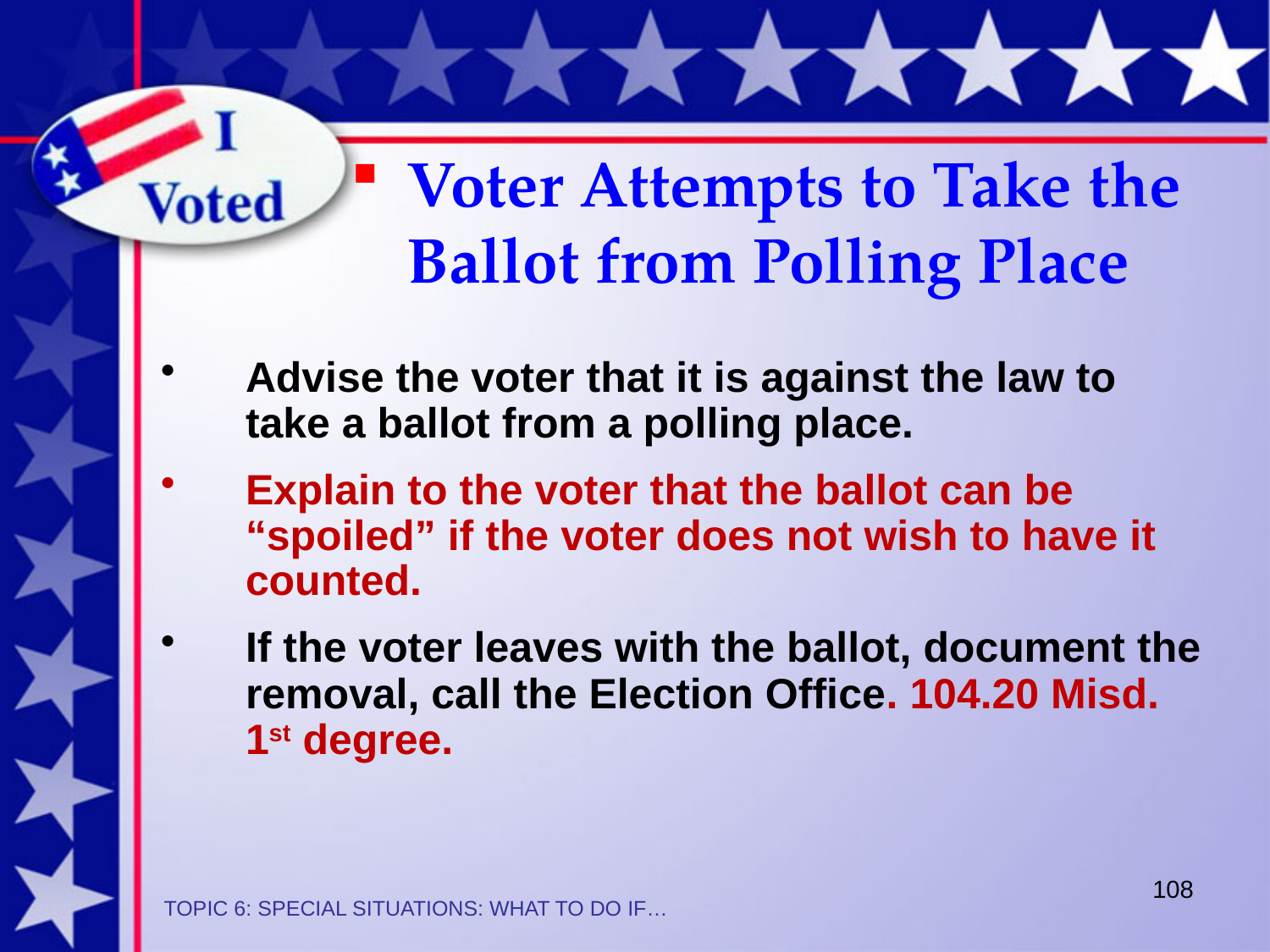

Voter Attempts to Take the Ballot from Polling Place
Advise the voter that it is against the law to take a ballot from a polling place.
Explain to the voter that the ballot can be “spoiled” if the voter does not wish to have it counted.
If the voter leaves with the ballot, document the removal, call the Election Office. 104.20 Misd. 1st degree.
108
TOPIC 6: SPECIAL SITUATIONS: WHAT TO DO IF…